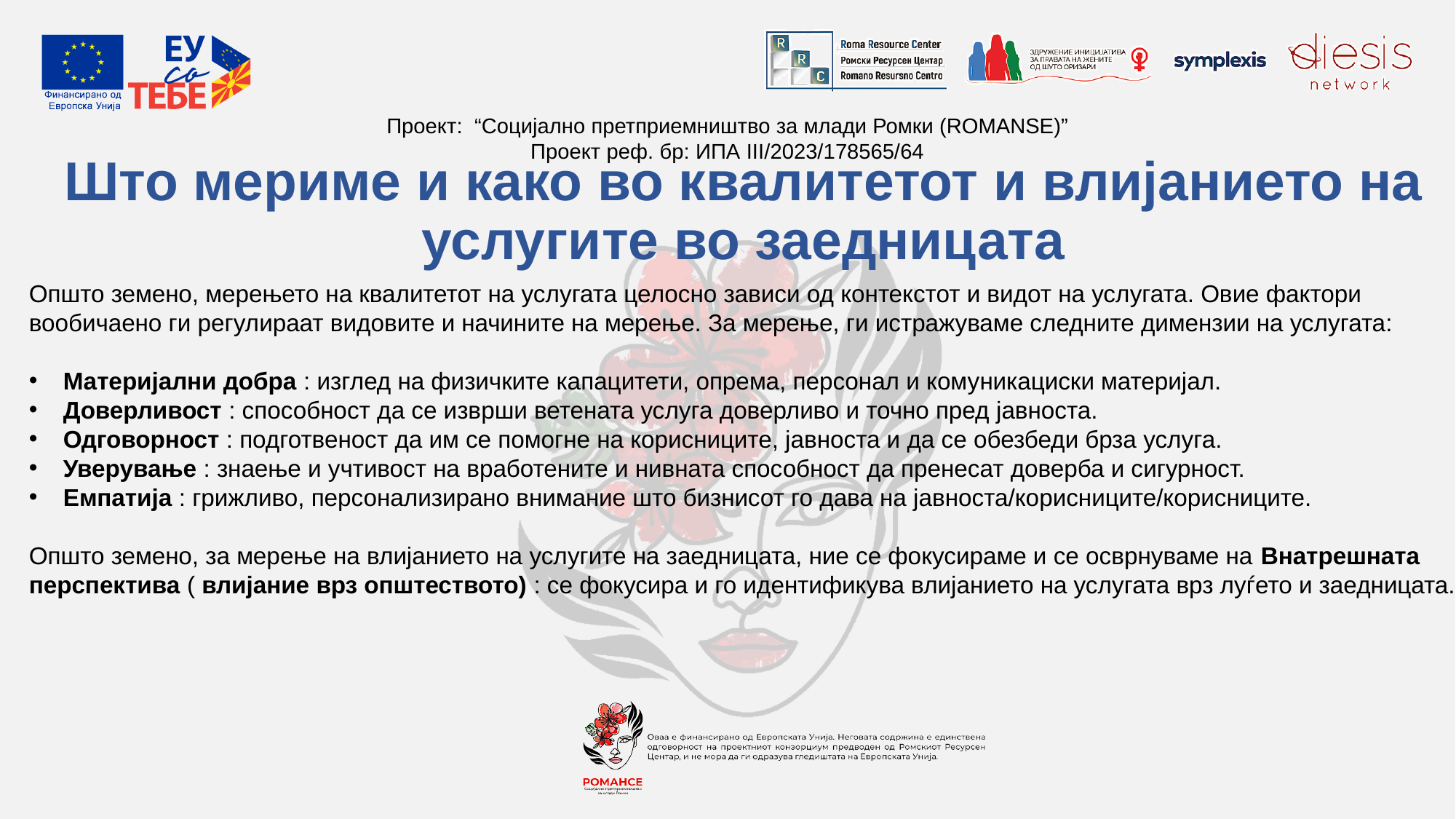

# Што мериме и како во квалитетот и влијанието на услугите во заедницата
Општо земено, мерењето на квалитетот на услугата целосно зависи од контекстот и видот на услугата. Овие фактори вообичаено ги регулираат видовите и начините на мерење. За мерење, ги истражуваме следните димензии на услугата:
Материјални добра : изглед на физичките капацитети, опрема, персонал и комуникациски материјал.
Доверливост : способност да се изврши ветената услуга доверливо и точно пред јавноста.
Одговорност : подготвеност да им се помогне на корисниците, јавноста и да се обезбеди брза услуга.
Уверување : знаење и учтивост на вработените и нивната способност да пренесат доверба и сигурност.
Емпатија : грижливо, персонализирано внимание што бизнисот го дава на јавноста/корисниците/корисниците.
Општо земено, за мерење на влијанието на услугите на заедницата, ние се фокусираме и се осврнуваме на Внатрешната перспектива ( влијание врз општеството) : се фокусира и го идентификува влијанието на услугата врз луѓето и заедницата.